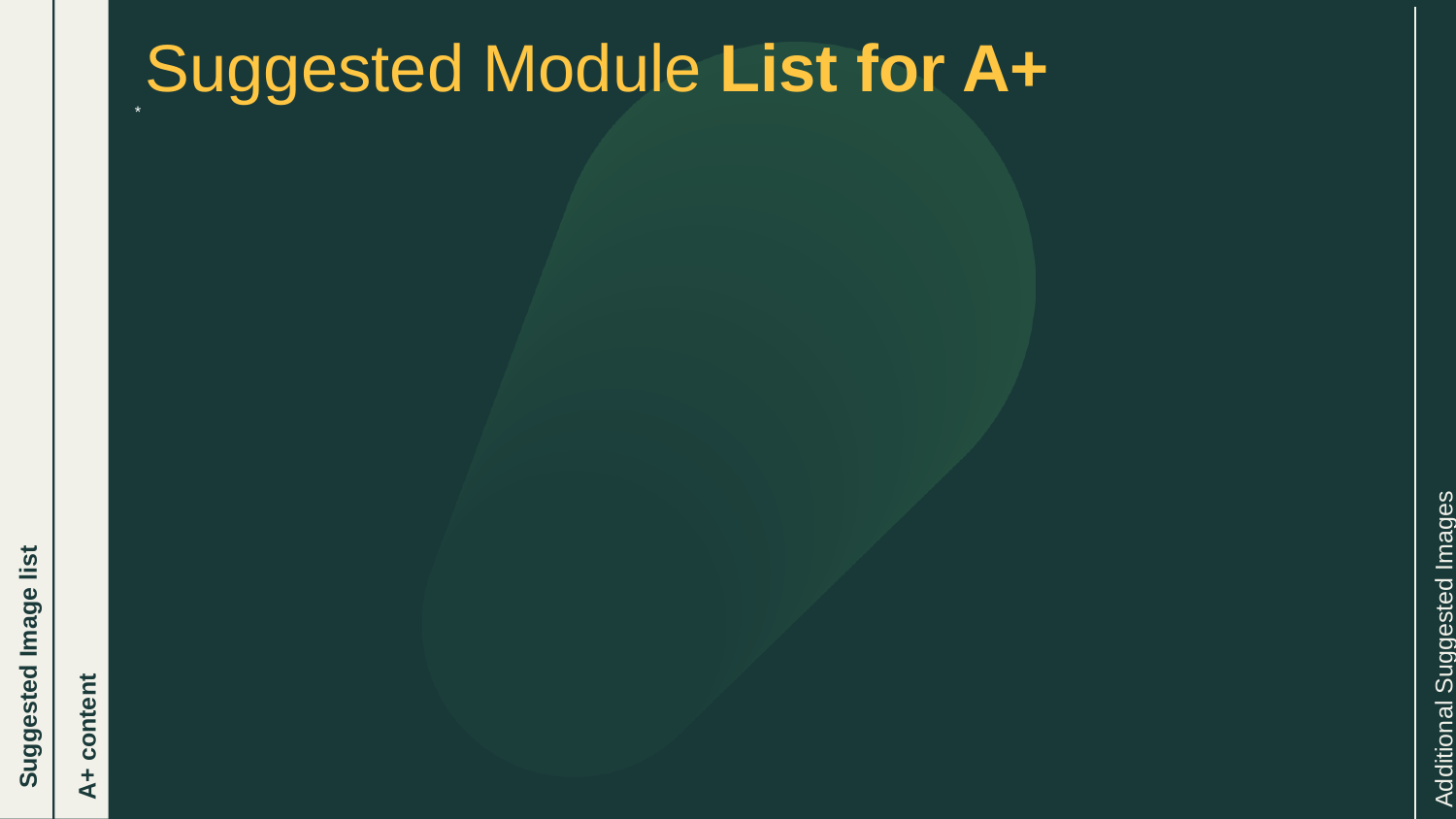

Suggested Module List for A+
*
Additional Suggested Images
Suggested Image list
A+ content